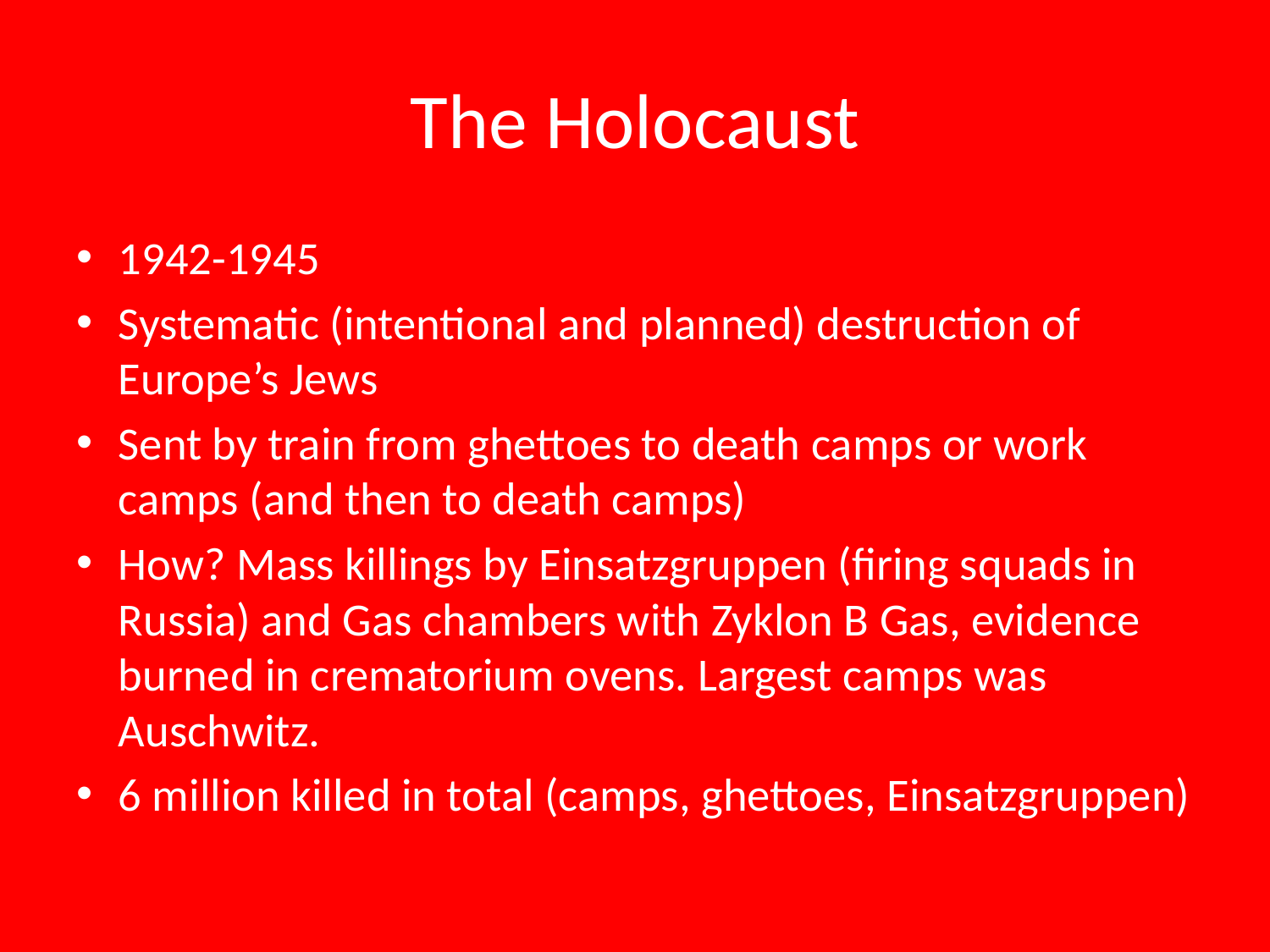

# The Holocaust
1942-1945
Systematic (intentional and planned) destruction of Europe’s Jews
Sent by train from ghettoes to death camps or work camps (and then to death camps)
How? Mass killings by Einsatzgruppen (firing squads in Russia) and Gas chambers with Zyklon B Gas, evidence burned in crematorium ovens. Largest camps was Auschwitz.
6 million killed in total (camps, ghettoes, Einsatzgruppen)